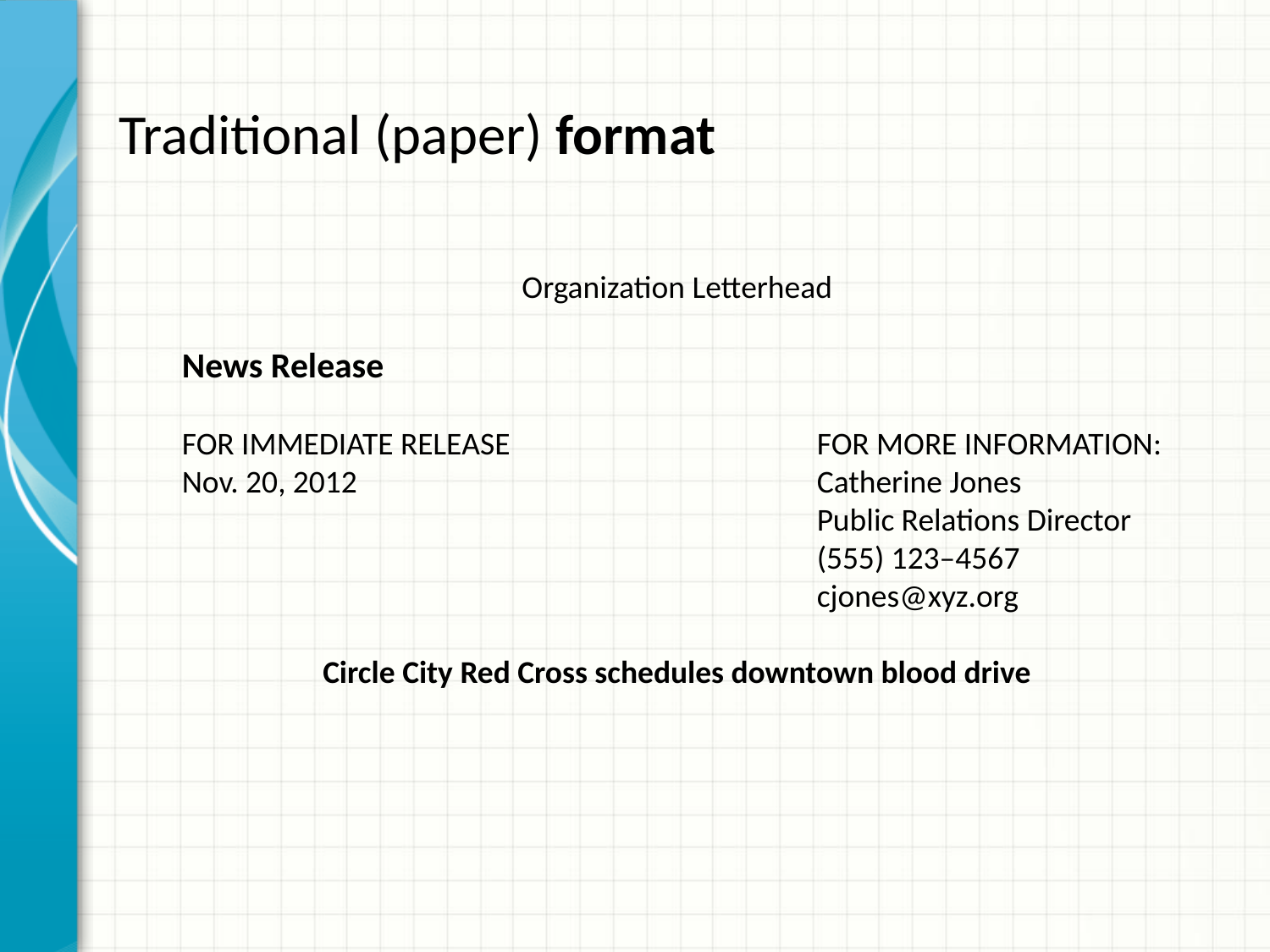

# Traditional (paper) format

Organization Letterhead

News Release

FOR IMMEDIATE RELEASE			FOR MORE INFORMATION:
Nov. 20, 2012				Catherine Jones
					Public Relations Director
					(555) 123–4567
					cjones@xyz.org

Circle City Red Cross schedules downtown blood drive